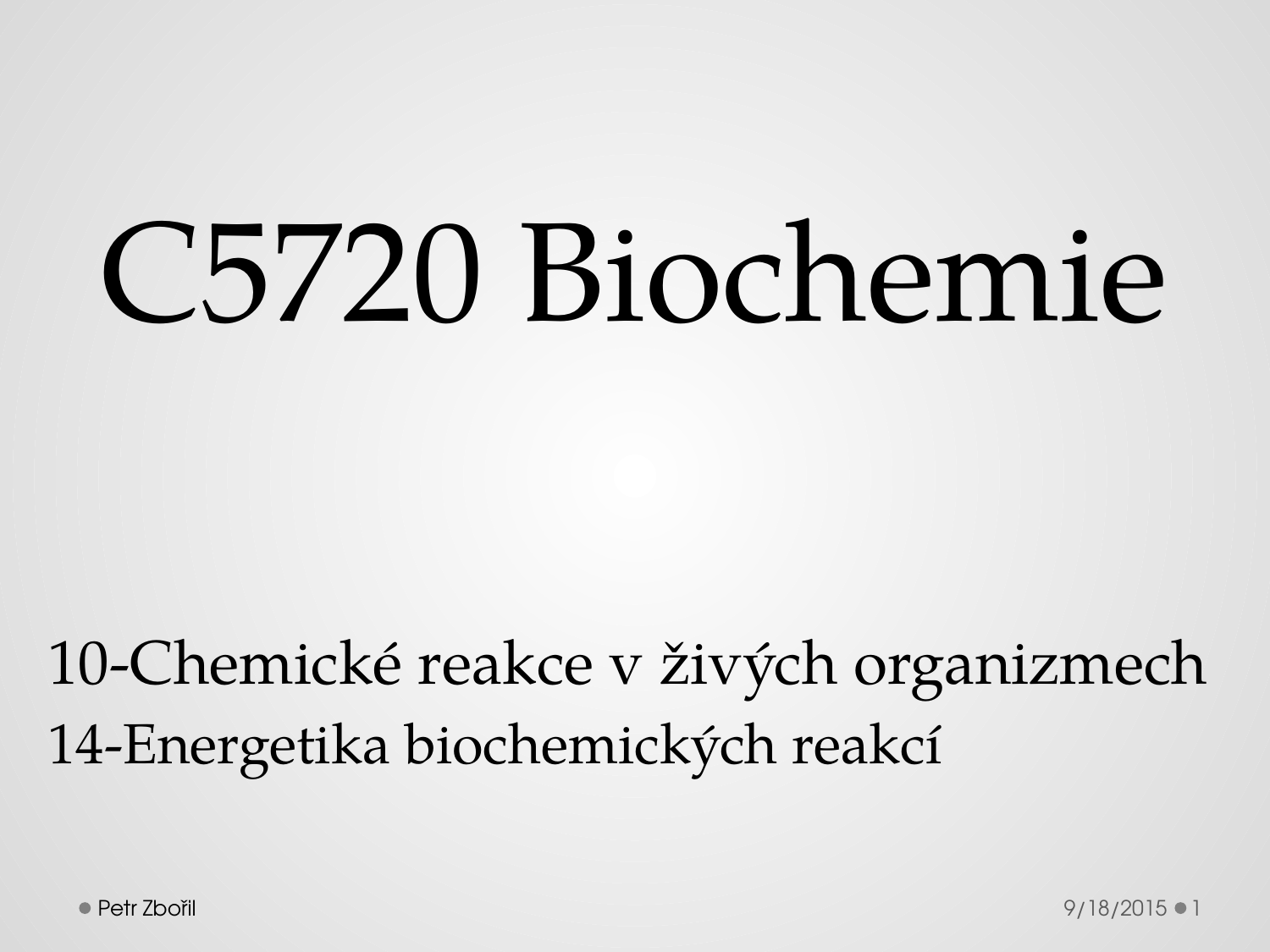

# C5720 Biochemie
10-Chemické reakce v živých organizmech
14-Energetika biochemických reakcí

Petr Zbořil
9/18/2015
1